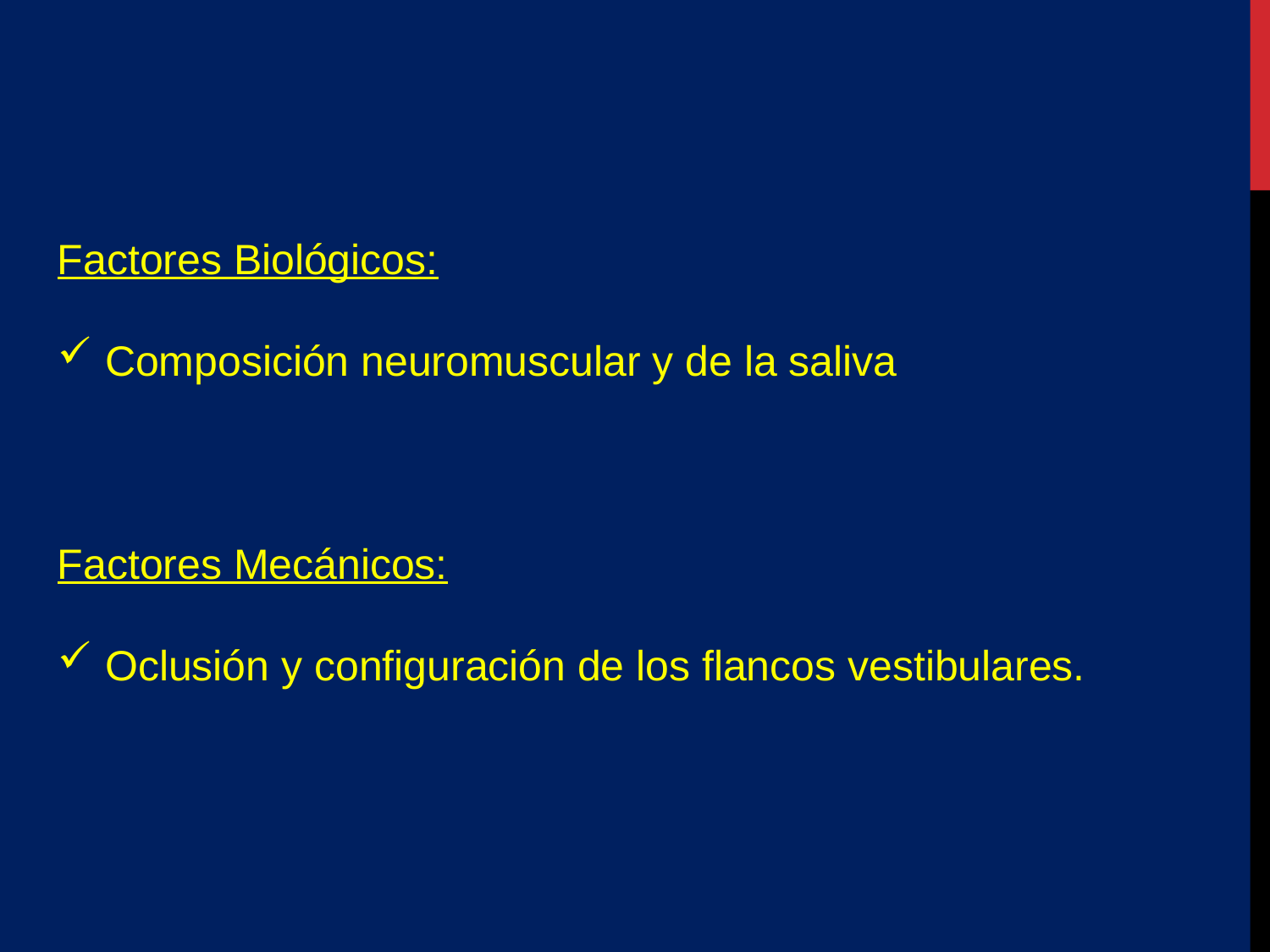

Factores Biológicos:

Composición neuromuscular y de la saliva

Factores Mecánicos:

Oclusión y configuración de los flancos vestibulares.